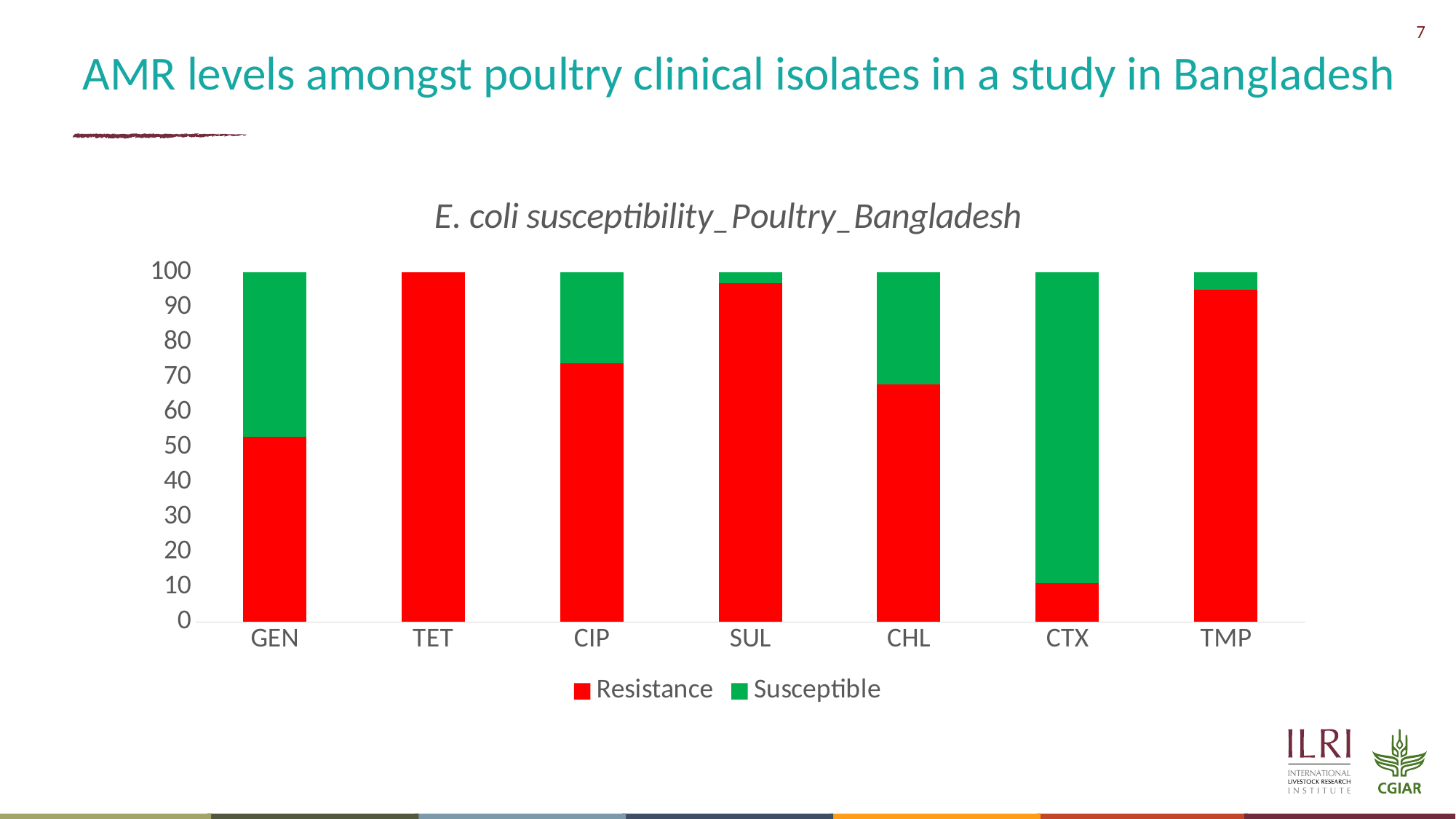

# AMR levels amongst poultry clinical isolates in a study in Bangladesh

### Chart: E. coli susceptibility_Poultry_Bangladesh

| Category | Resistance | Susceptible |
|---|---|---|
| GEN | 53.0 | 47.0 |
| TET | 100.0 | 0.0 |
| CIP | 74.0 | 26.0 |
| SUL | 97.0 | 3.0 |
| CHL | 68.0 | 32.0 |
| CTX | 11.0 | 89.0 |
| TMP | 95.0 | 5.0 |